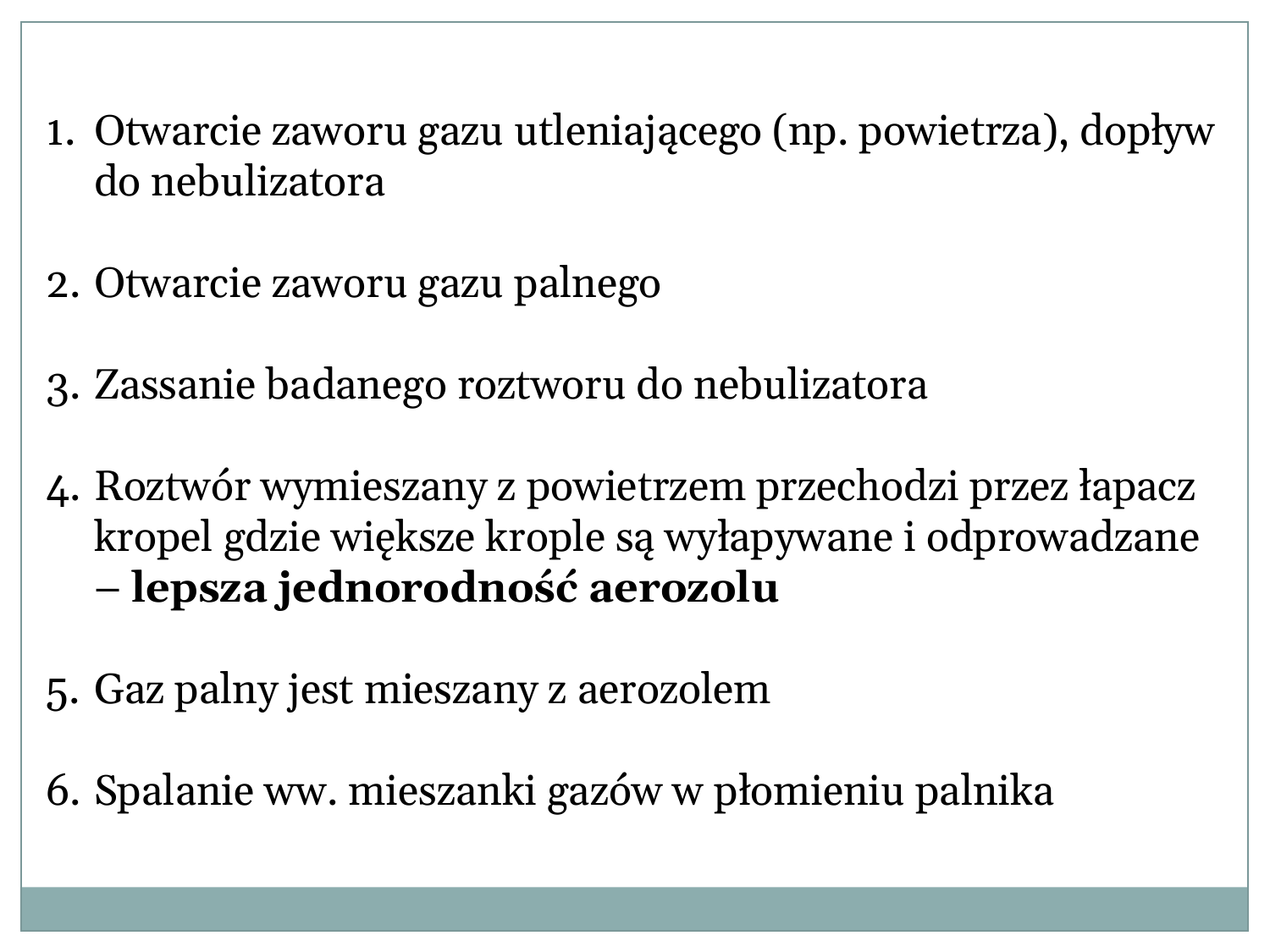

Otwarcie zaworu gazu utleniającego (np. powietrza), dopływ do nebulizatora

Otwarcie zaworu gazu palnego

Zassanie badanego roztworu do nebulizatora

Roztwór wymieszany z powietrzem przechodzi przez łapacz kropel gdzie większe krople są wyłapywane i odprowadzane – lepsza jednorodność aerozolu

Gaz palny jest mieszany z aerozolem

Spalanie ww. mieszanki gazów w płomieniu palnika